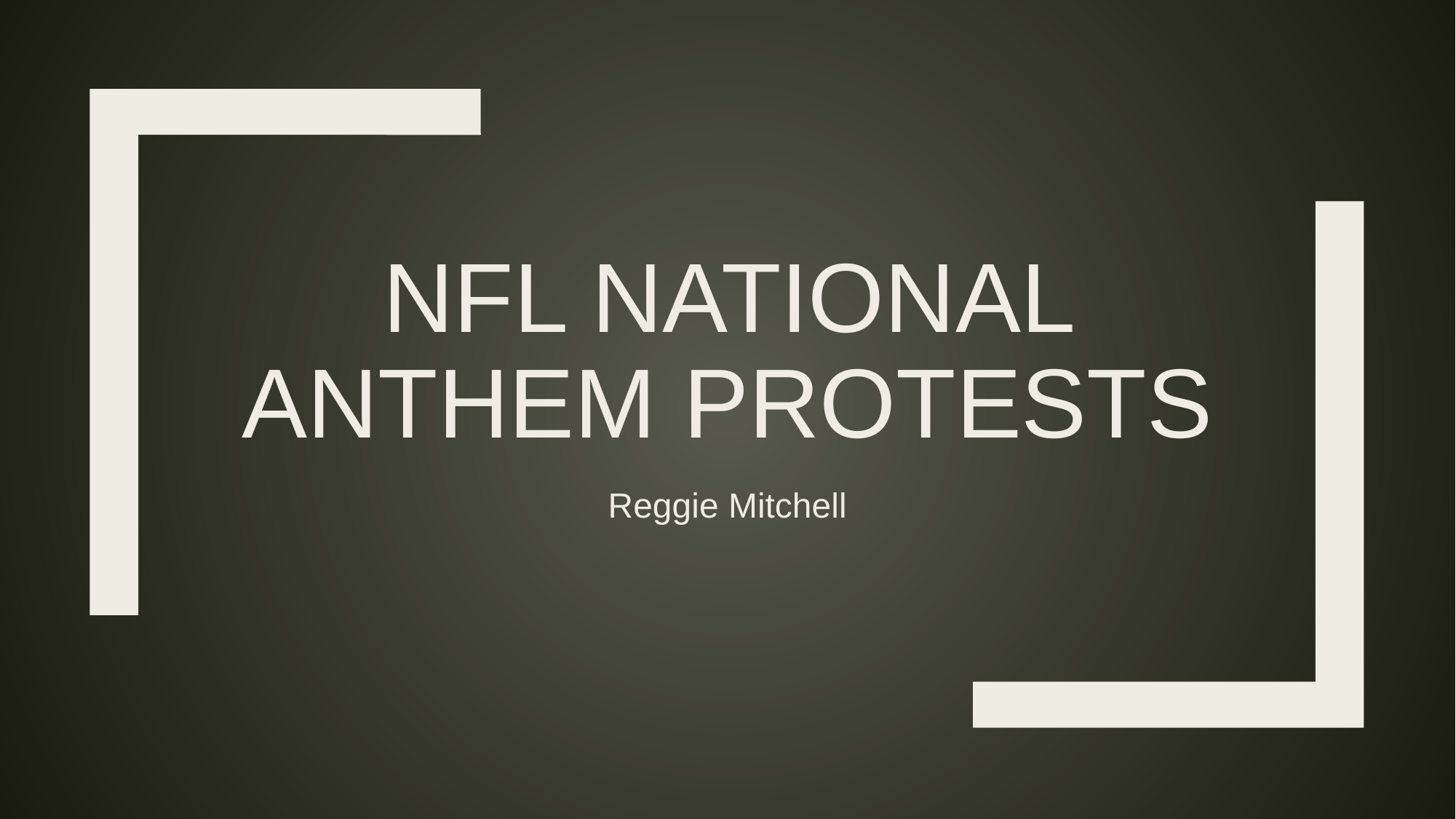

# NFL National Anthem Protests
Reggie Mitchell